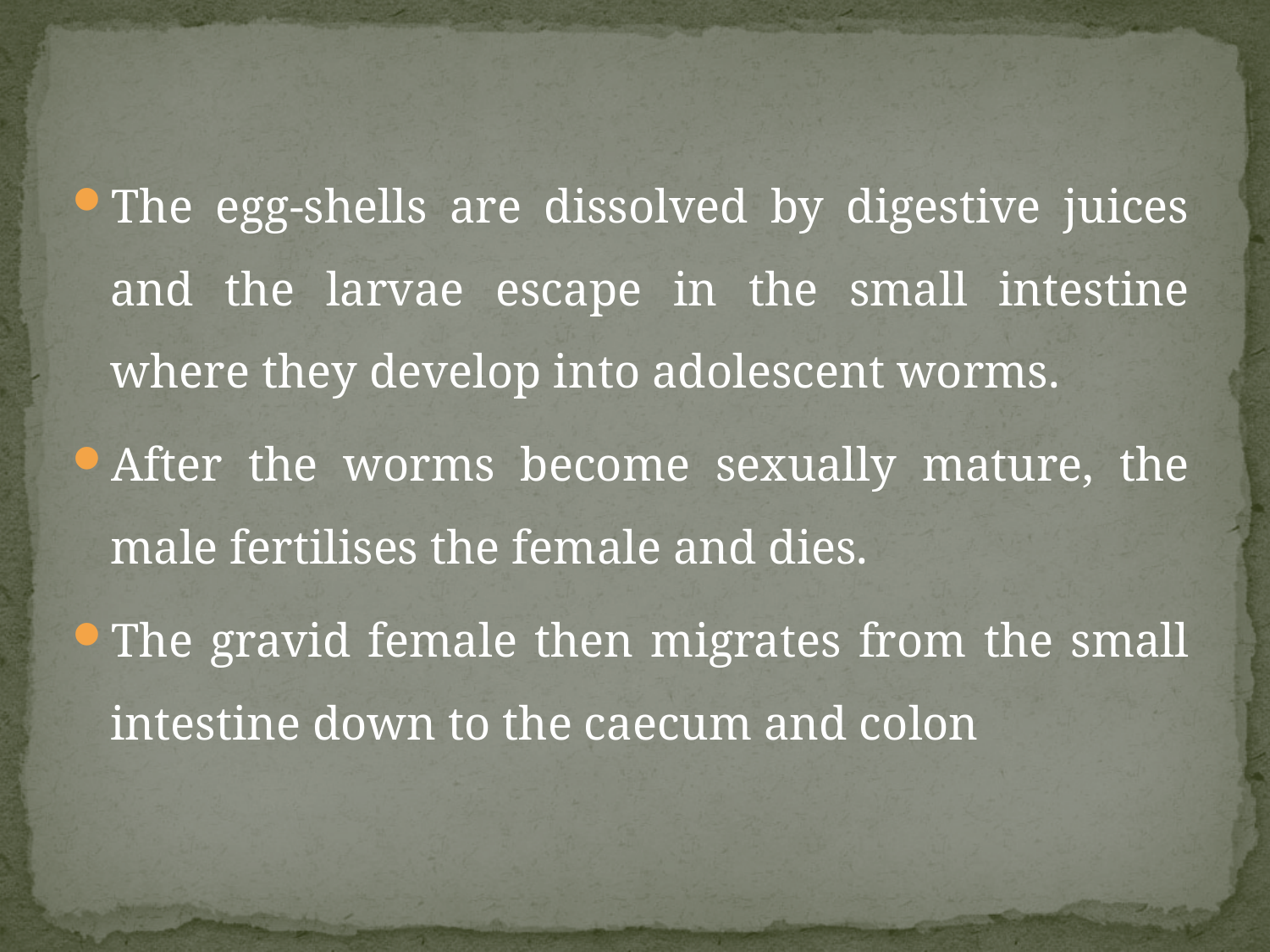

The egg-shells are dissolved by digestive juices and the larvae escape in the small intestine where they develop into adolescent worms.
After the worms become sexually mature, the male fertilises the female and dies.
The gravid female then migrates from the small intestine down to the caecum and colon